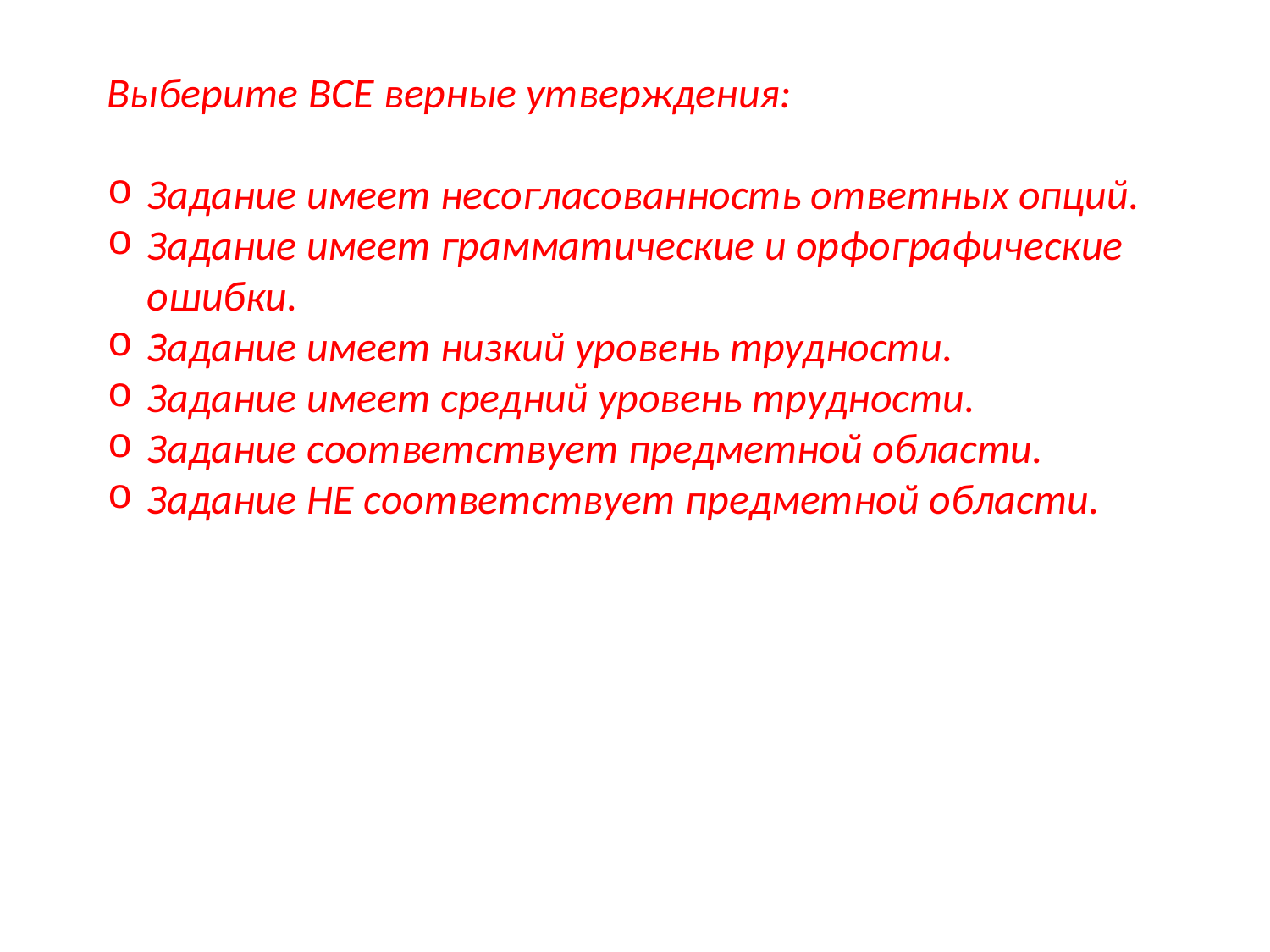

Выберите ВСЕ верные утверждения:

Задание имеет несогласованность ответных опций.
Задание имеет грамматические и орфографические ошибки.
Задание имеет низкий уровень трудности.
Задание имеет средний уровень трудности.
Задание соответствует предметной области.
Задание НЕ соответствует предметной области.